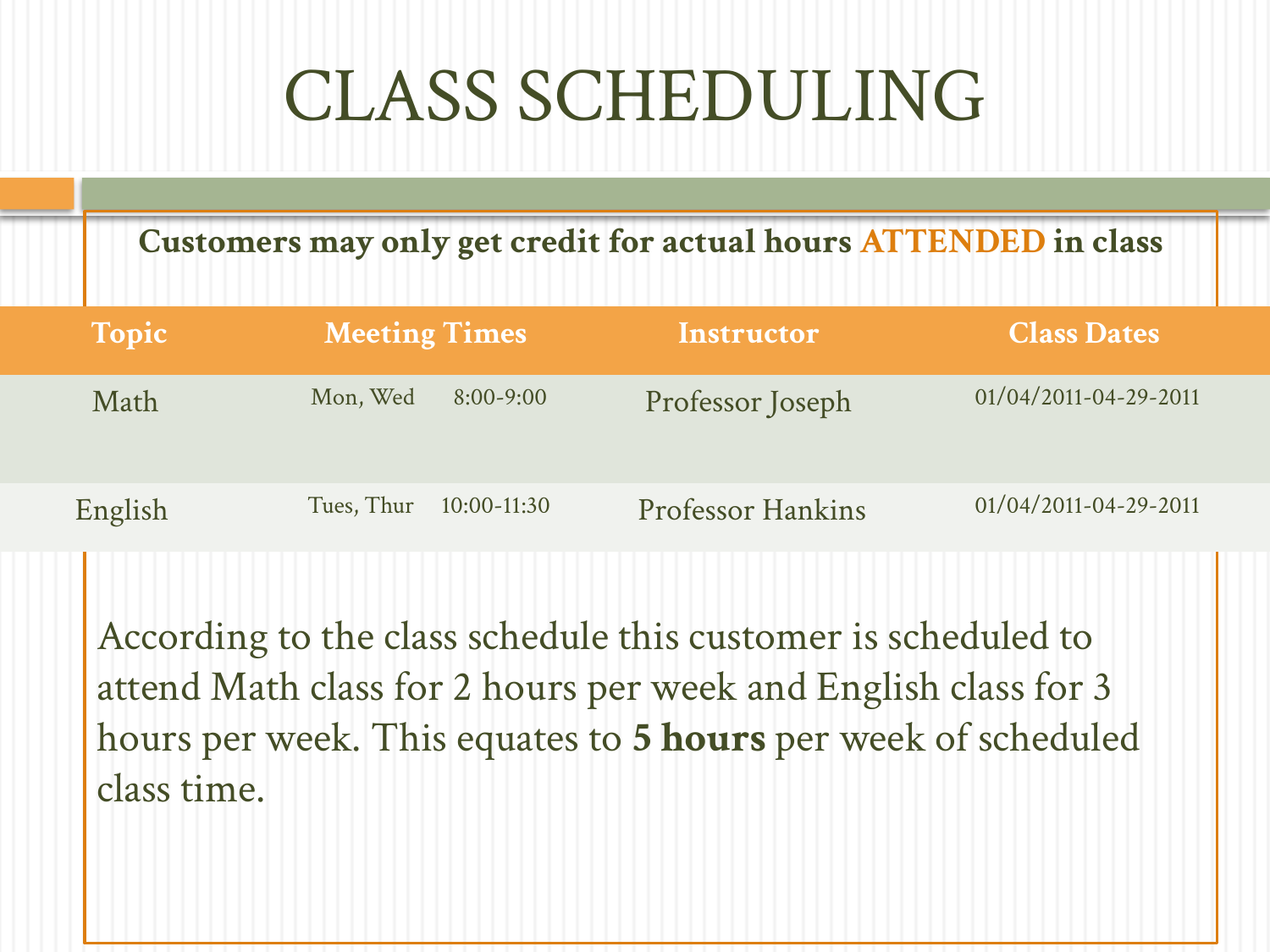

# CLASS SCHEDULING
Customers may only get credit for actual hours ATTENDED in class

According to the class schedule this customer is scheduled to attend Math class for 2 hours per week and English class for 3 hours per week. This equates to 5 hours per week of scheduled class time.

| Topic | Meeting Times | Instructor | Class Dates |
| --- | --- | --- | --- |
| Math | Mon, Wed 8:00-9:00 | Professor Joseph | 01/04/2011-04-29-2011 |
| English | Tues, Thur 10:00-11:30 | Professor Hankins | 01/04/2011-04-29-2011 |